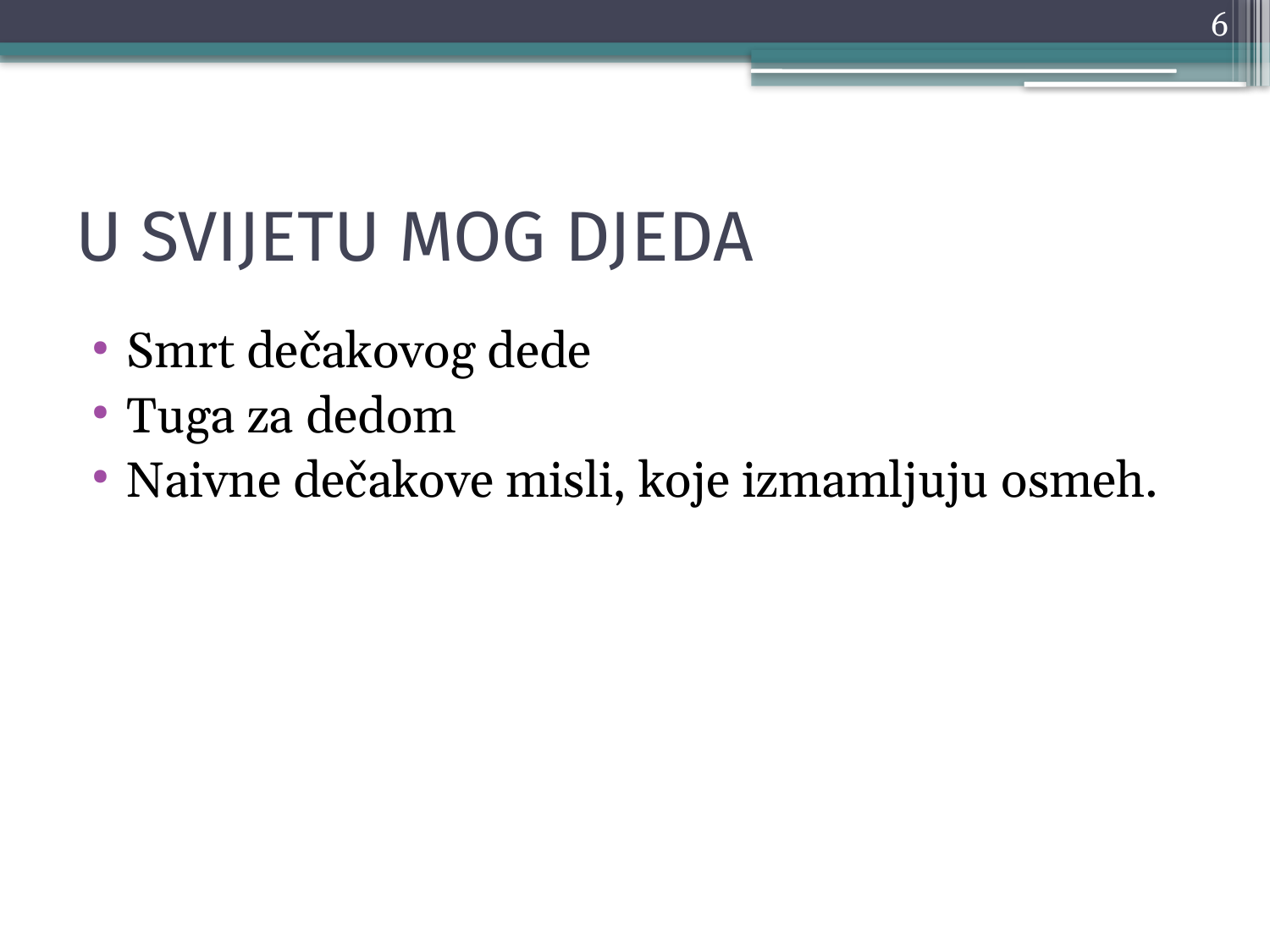

6
# U svijetu mog djeda
Smrt dečakovog dede
Tuga za dedom
Naivne dečakove misli, koje izmamljuju osmeh.